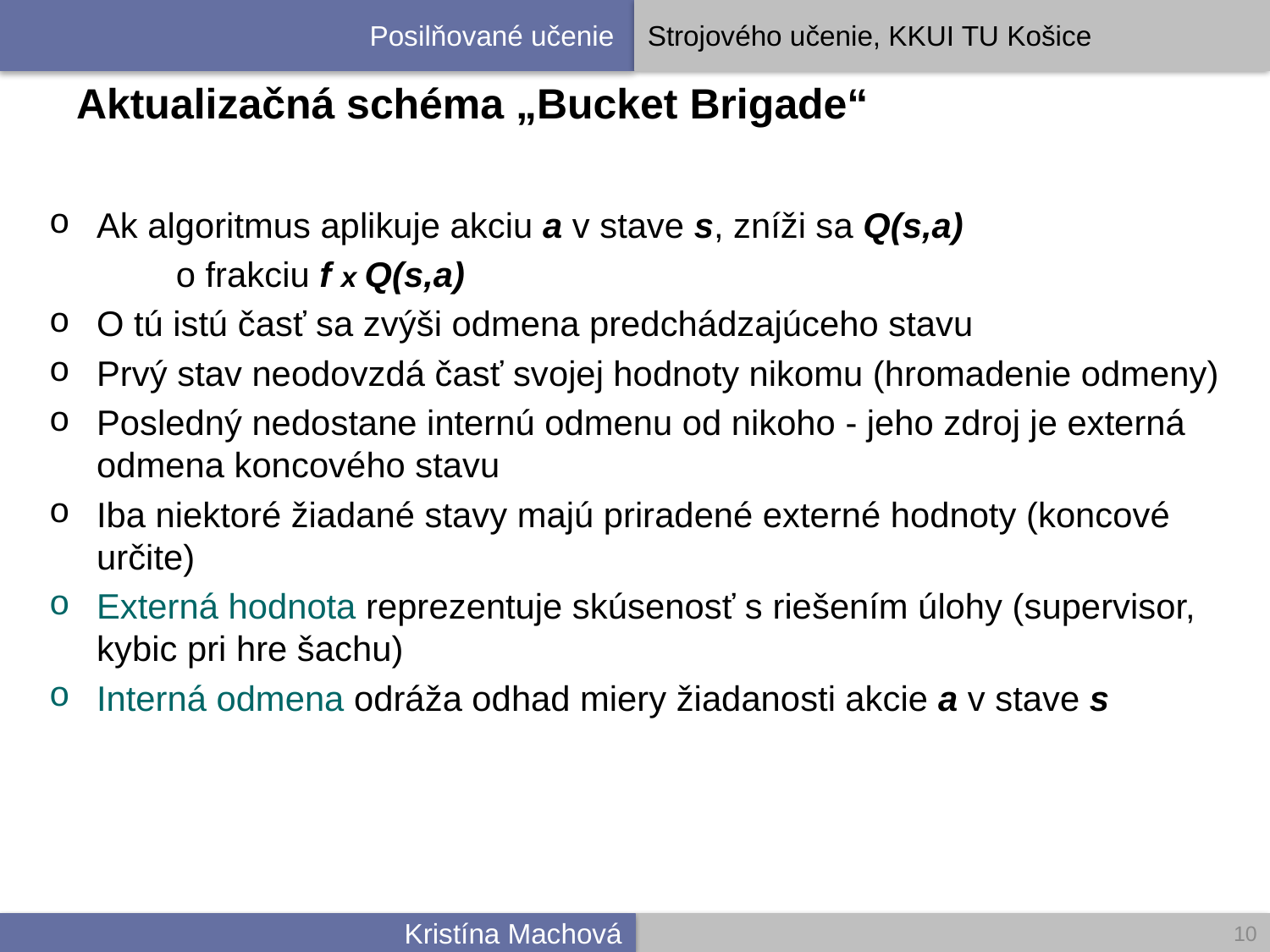

# Aktualizačná schéma „Bucket Brigade“
Ak algoritmus aplikuje akciu a v stave s, zníži sa Q(s,a)
	o frakciu f x Q(s,a)
O tú istú časť sa zvýši odmena predchádzajúceho stavu
Prvý stav neodovzdá časť svojej hodnoty nikomu (hromadenie odmeny)
Posledný nedostane internú odmenu od nikoho - jeho zdroj je externá odmena koncového stavu
Iba niektoré žiadané stavy majú priradené externé hodnoty (koncové určite)
Externá hodnota reprezentuje skúsenosť s riešením úlohy (supervisor, kybic pri hre šachu)
Interná odmena odráža odhad miery žiadanosti akcie a v stave s

10